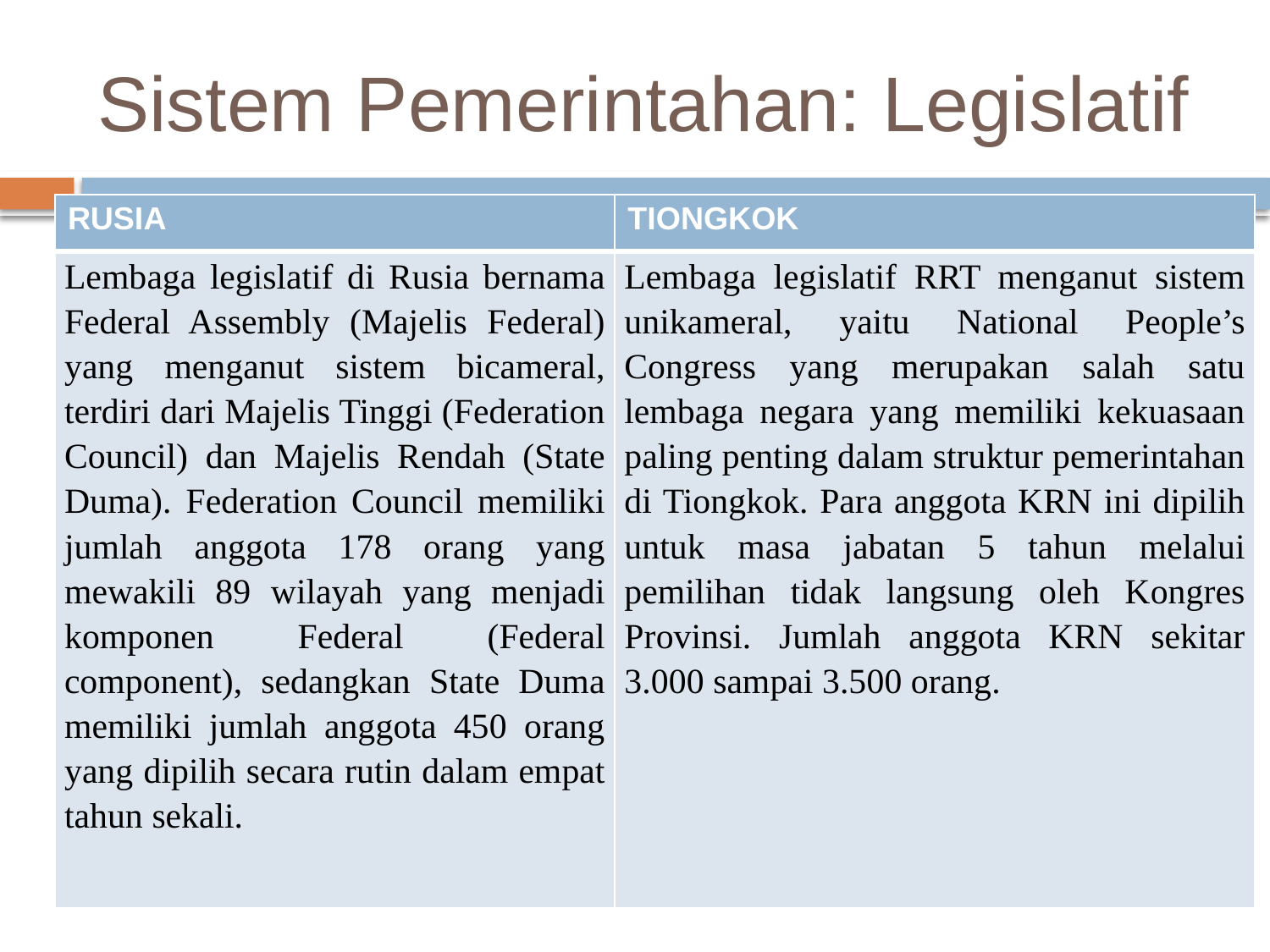

# Sistem Pemerintahan: Legislatif
| RUSIA | TIONGKOK |
| --- | --- |
| Lembaga legislatif di Rusia bernama Federal Assembly (Majelis Federal) yang menganut sistem bicameral, terdiri dari Majelis Tinggi (Federation Council) dan Majelis Rendah (State Duma). Federation Council memiliki jumlah anggota 178 orang yang mewakili 89 wilayah yang menjadi komponen Federal (Federal component), sedangkan State Duma memiliki jumlah anggota 450 orang yang dipilih secara rutin dalam empat tahun sekali. | Lembaga legislatif RRT menganut sistem unikameral, yaitu National People’s Congress yang merupakan salah satu lembaga negara yang memiliki kekuasaan paling penting dalam struktur pemerintahan di Tiongkok. Para anggota KRN ini dipilih untuk masa jabatan 5 tahun melalui pemilihan tidak langsung oleh Kongres Provinsi. Jumlah anggota KRN sekitar 3.000 sampai 3.500 orang. |